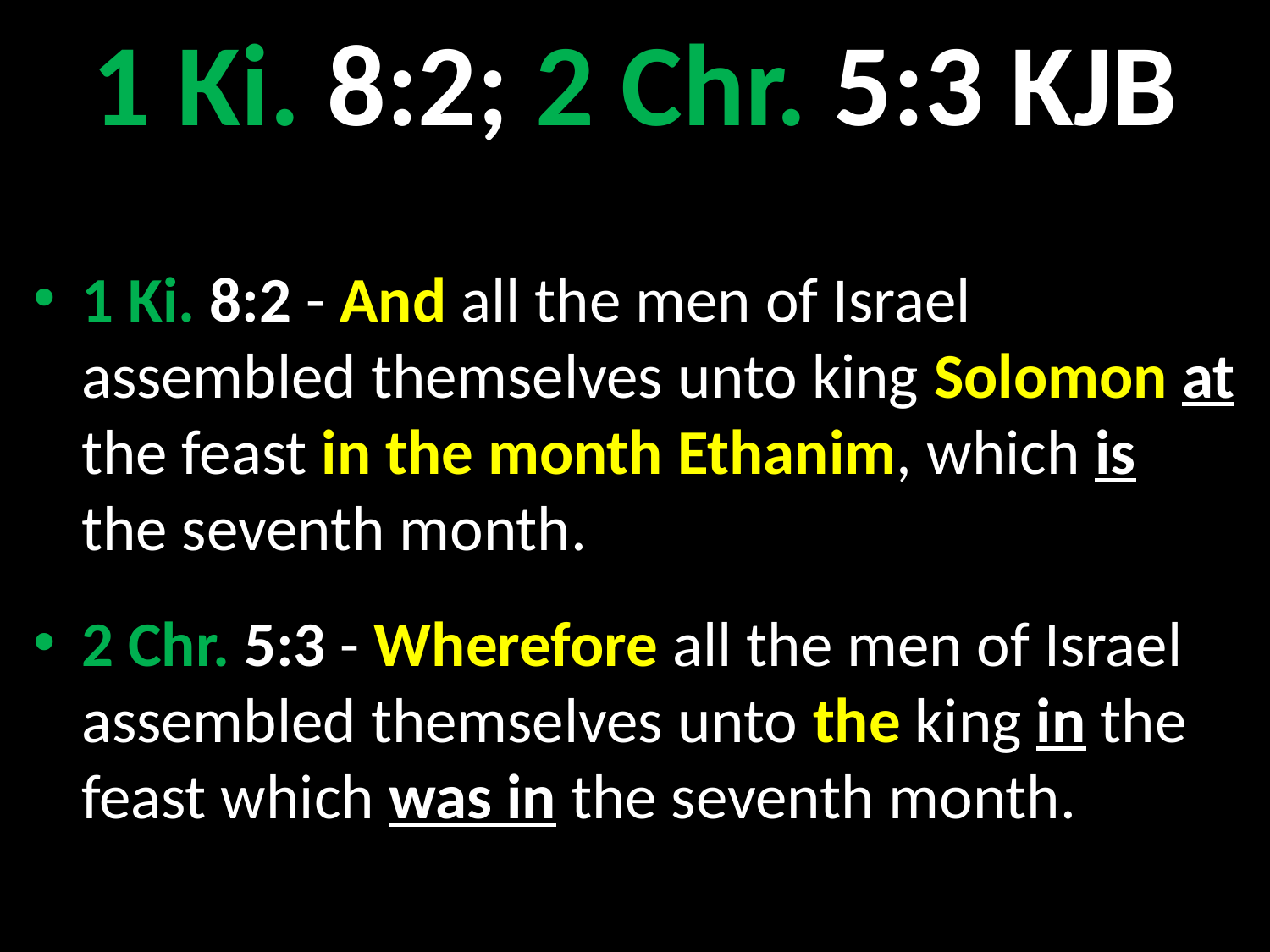

# 1 Ki. 8:2; 2 Chr. 5:3 KJB
1 Ki. 8:2 - And all the men of Israel assembled themselves unto king Solomon at the feast in the month Ethanim, which is the seventh month.

2 Chr. 5:3 - Wherefore all the men of Israel assembled themselves unto the king in the feast which was in the seventh month.